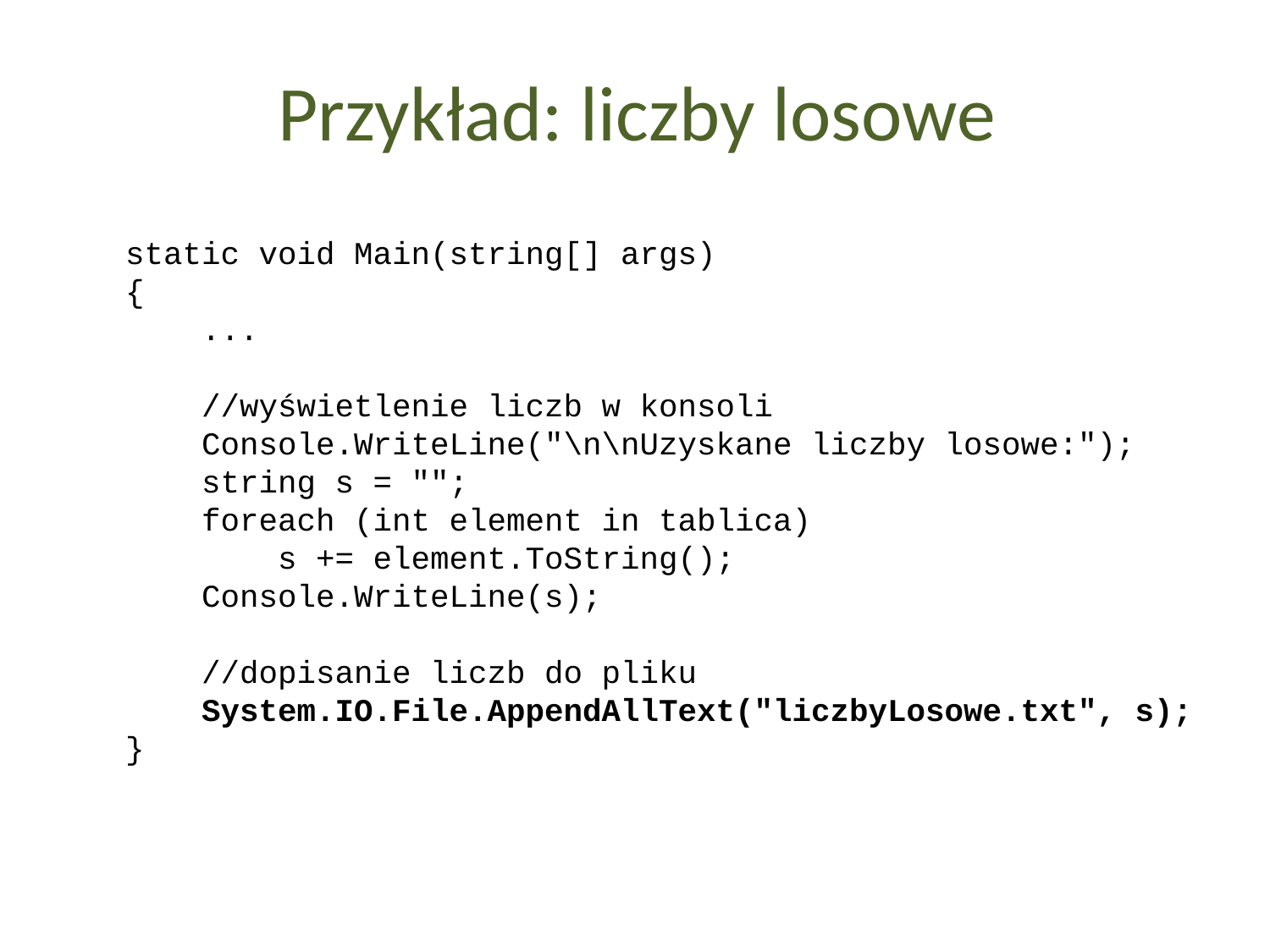

Przykład: liczby losowe
static void Main(string[] args)
{
    ...

    //wyświetlenie liczb w konsoli
    Console.WriteLine("\n\nUzyskane liczby losowe:");
    string s = "";
    foreach (int element in tablica)
        s += element.ToString();
    Console.WriteLine(s);

    //dopisanie liczb do pliku
    System.IO.File.AppendAllText("liczbyLosowe.txt", s);
}